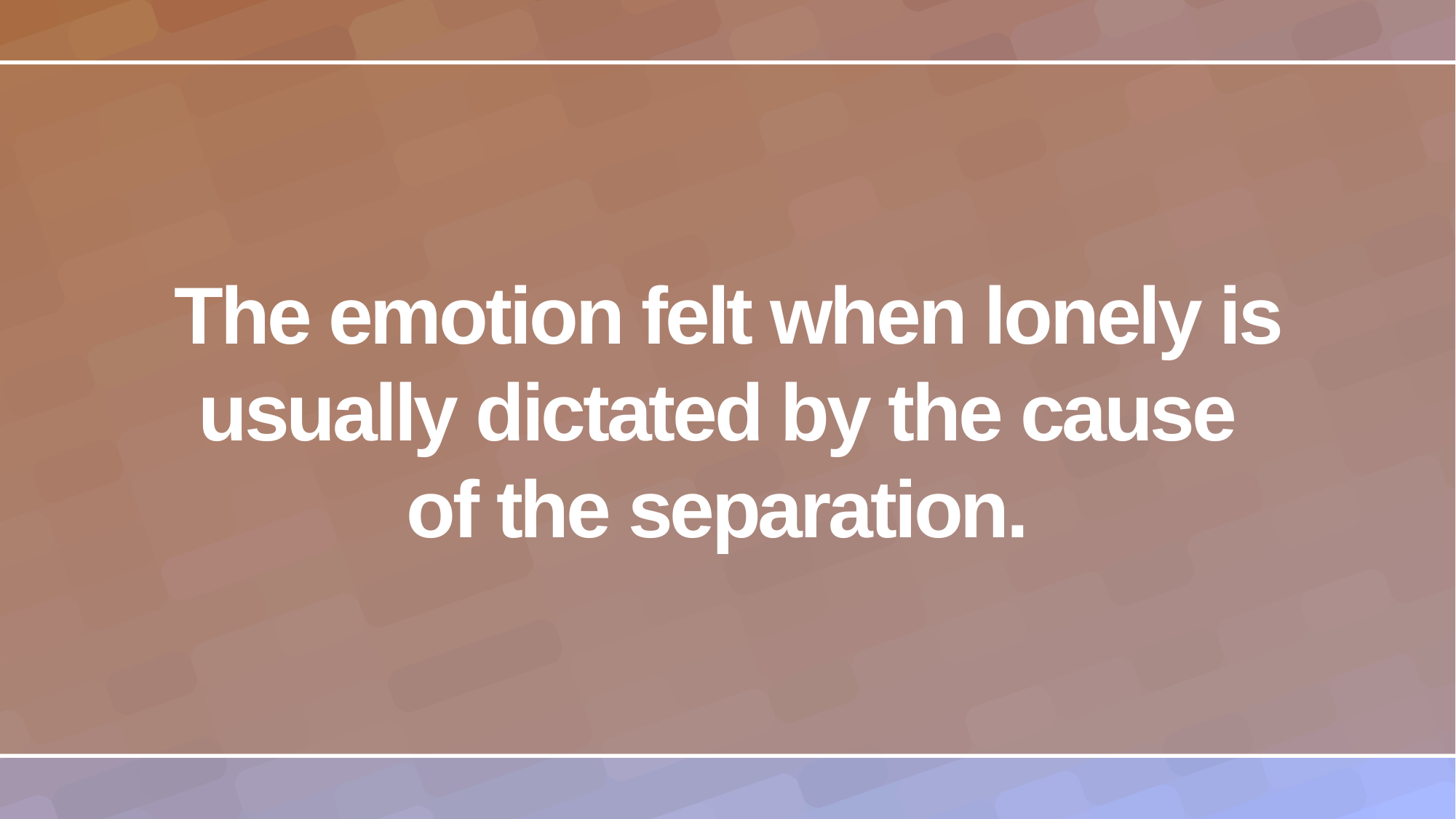

# The emotion felt when lonely is usually dictated by the cause of the separation.